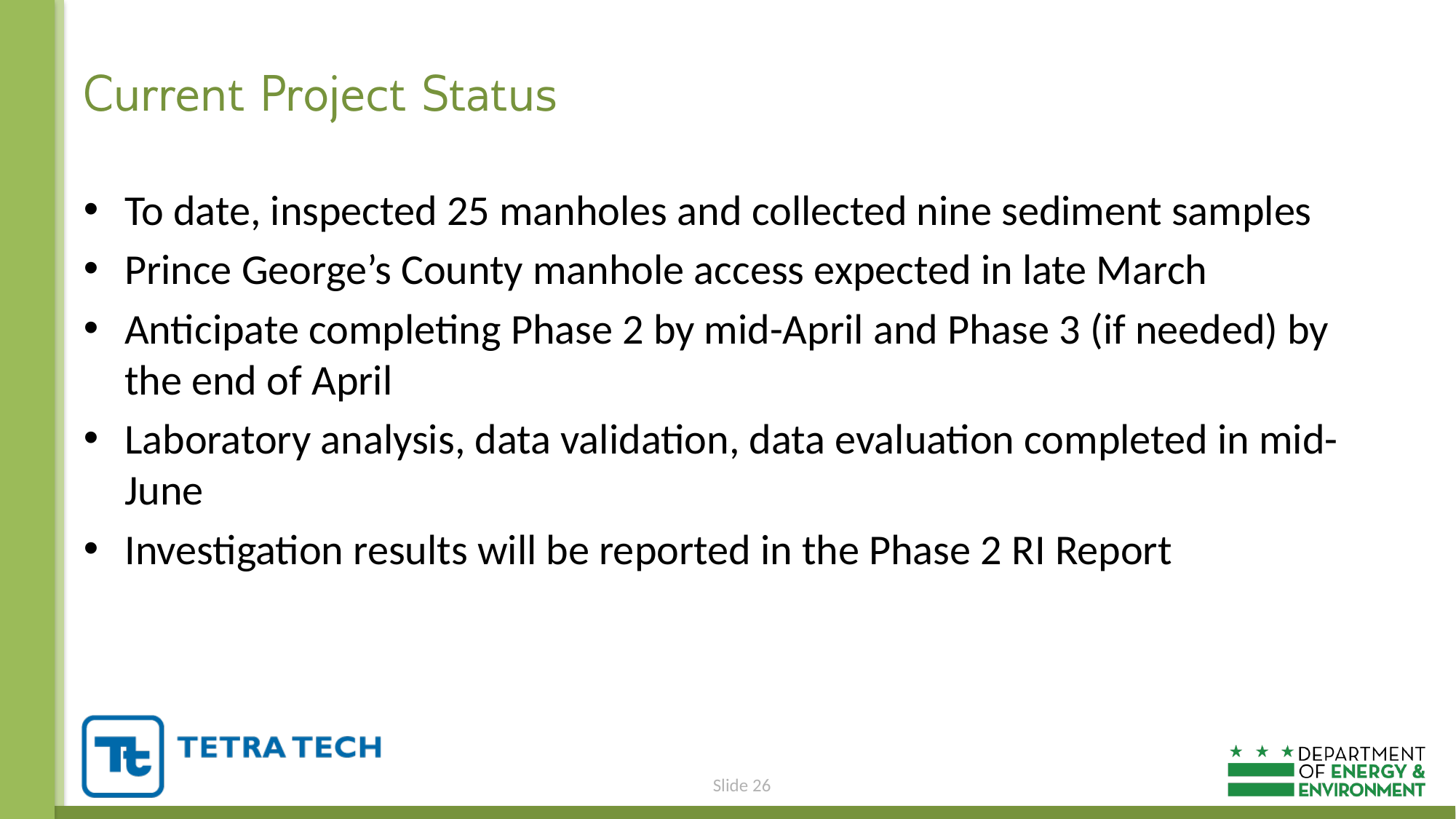

# Current Project Status
To date, inspected 25 manholes and collected nine sediment samples
Prince George’s County manhole access expected in late March
Anticipate completing Phase 2 by mid-April and Phase 3 (if needed) by the end of April
Laboratory analysis, data validation, data evaluation completed in mid-June
Investigation results will be reported in the Phase 2 RI Report

Slide 26